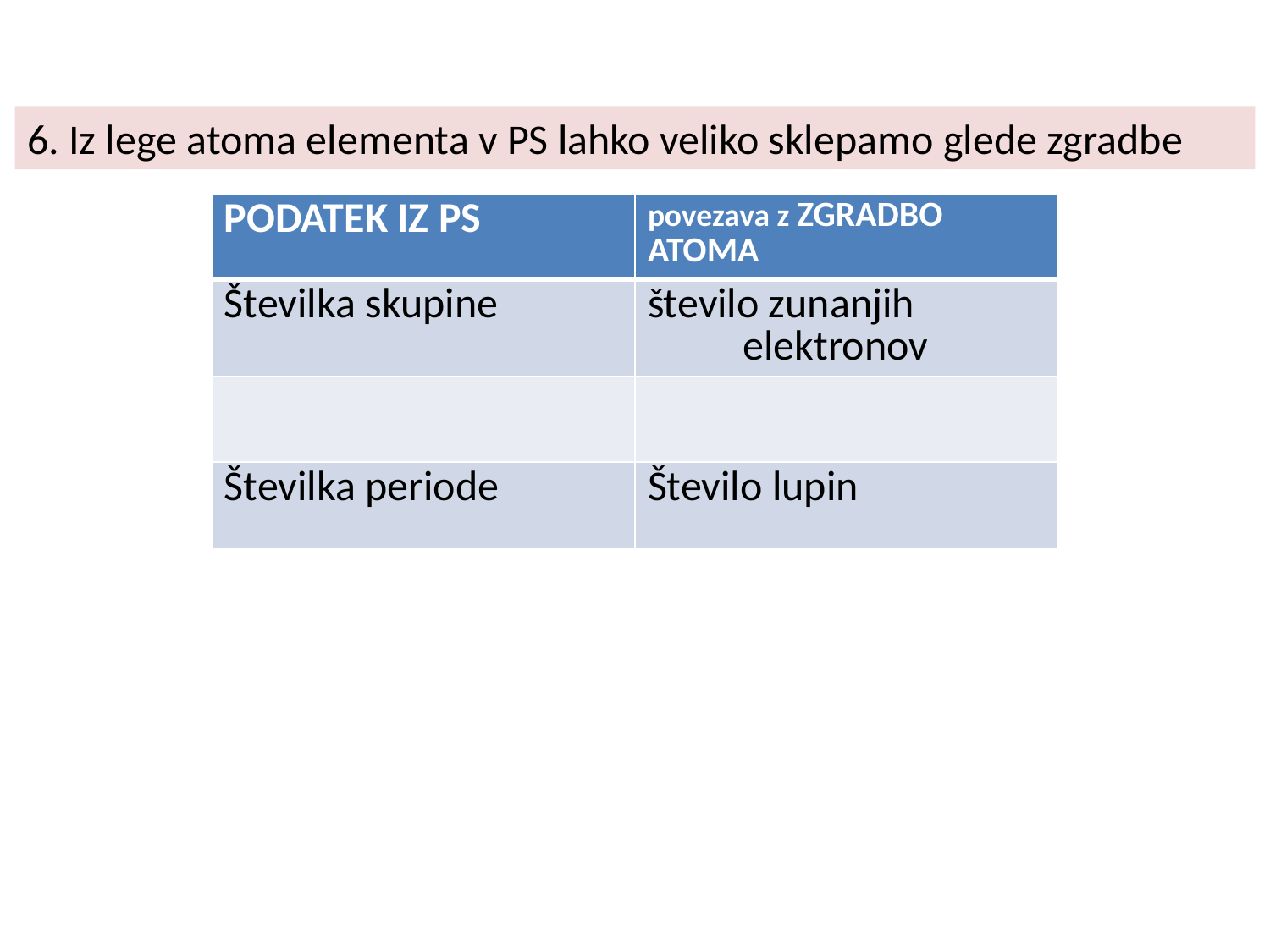

6. Iz lege atoma elementa v PS lahko veliko sklepamo glede zgradbe
| PODATEK IZ PS | povezava z ZGRADBO ATOMA |
| --- | --- |
| Številka skupine | število zunanjih elektronov |
|  |  |
| Številka periode | Število lupin |